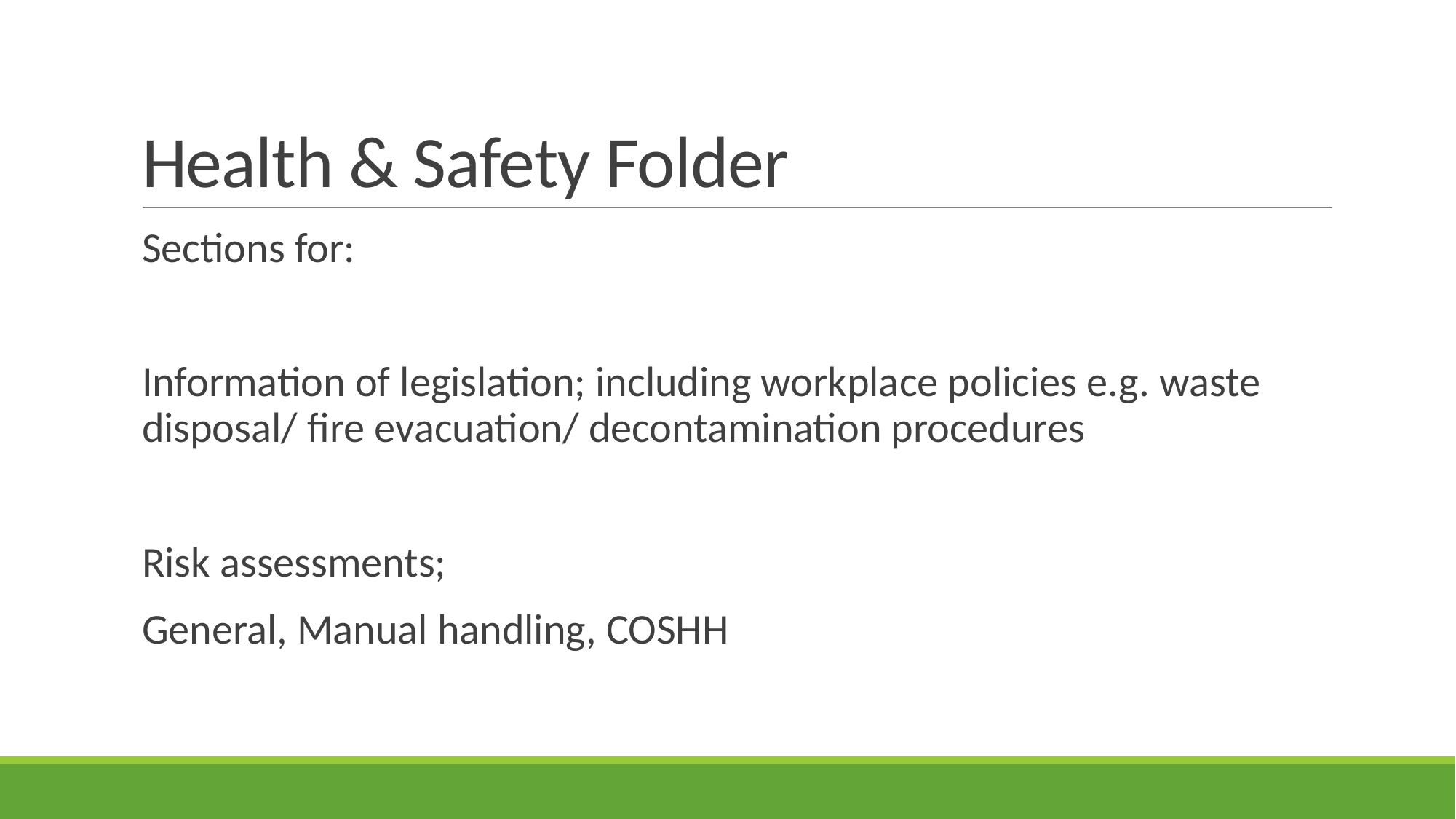

# Health & Safety Folder
	Sections for:

Information of legislation; including workplace policies e.g. waste disposal/ fire evacuation/ decontamination procedures

Risk assessments;
General, Manual handling, COSHH